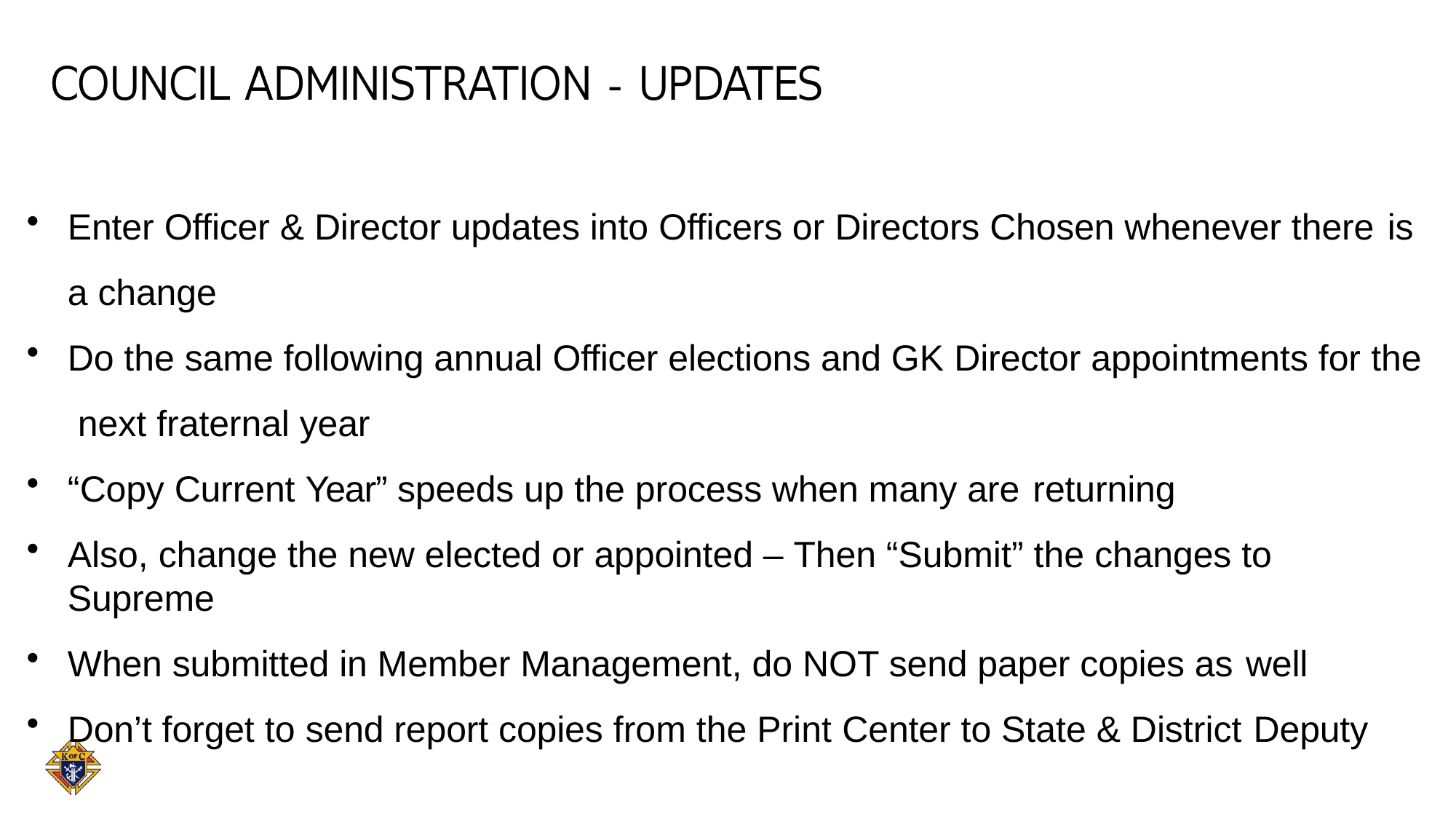

# Council Administration - Updates
Enter Officer & Director updates into Officers or Directors Chosen whenever there is
a change
Do the same following annual Officer elections and GK Director appointments for the  next fraternal year
“Copy Current Year” speeds up the process when many are returning
Also, change the new elected or appointed – Then “Submit” the changes to Supreme
When submitted in Member Management, do NOT send paper copies as well
Don’t forget to send report copies from the Print Center to State & District Deputy